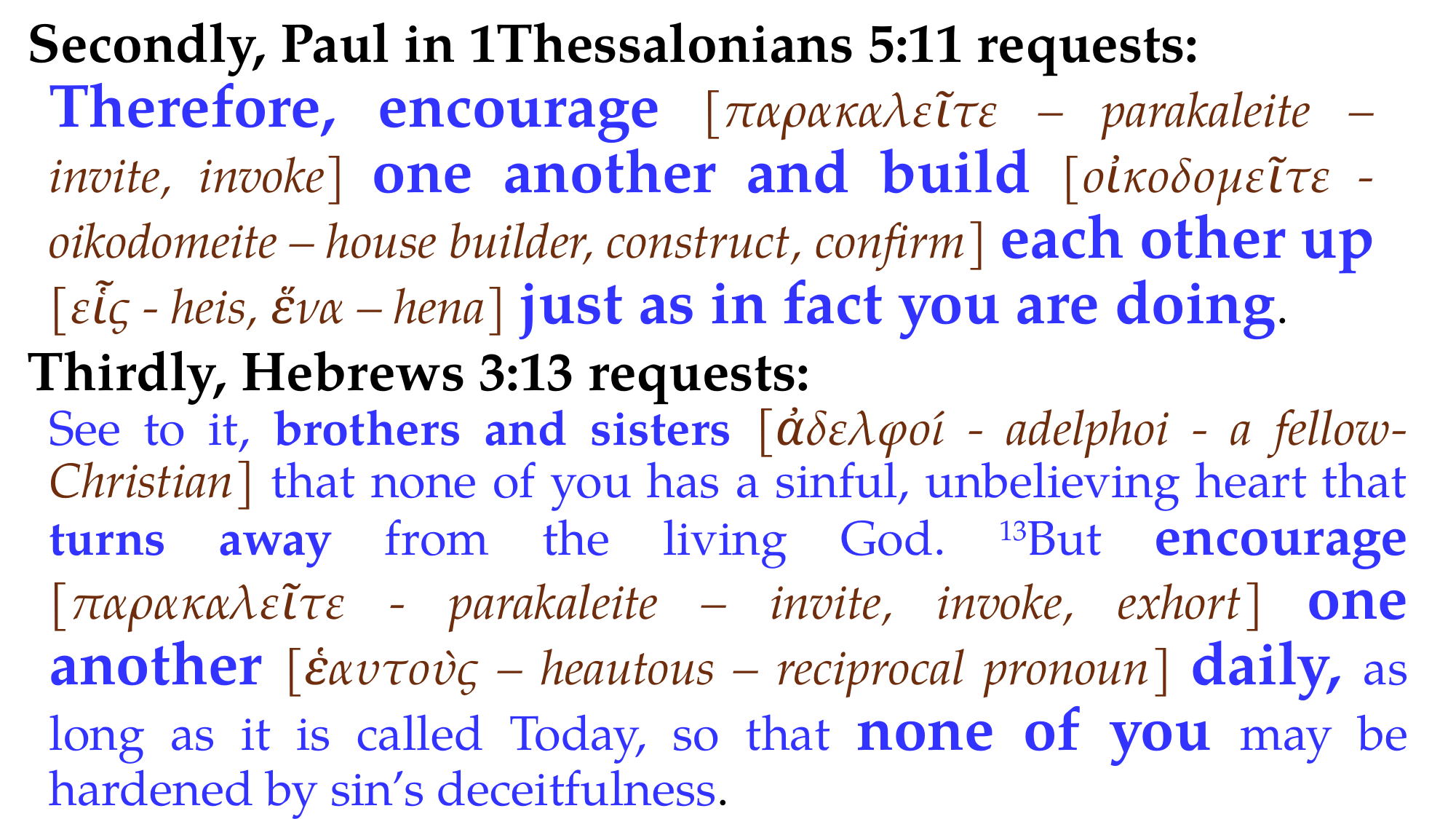

Secondly, Paul in 1Thessalonians 5:11 requests:
Therefore, encourage [παρακαλεῖτε – parakaleite – invite, invoke] one another and build [οἰκοδομεῖτε - oikodomeite – house builder, construct, confirm] each other up [εἷς - heis, ἕνα – hena] just as in fact you are doing.
Thirdly, Hebrews 3:13 requests:
See to it, brothers and sisters [ἀδελφοί - adelphoi - a fellow-Christian] that none of you has a sinful, unbelieving heart that turns away from the living God. 13But encourage [παρακαλεῖτε - parakaleite – invite, invoke, exhort] one another [ἑαυτοὺς – heautous – reciprocal pronoun] daily, as long as it is called Today, so that none of you may be hardened by sin’s deceitfulness.